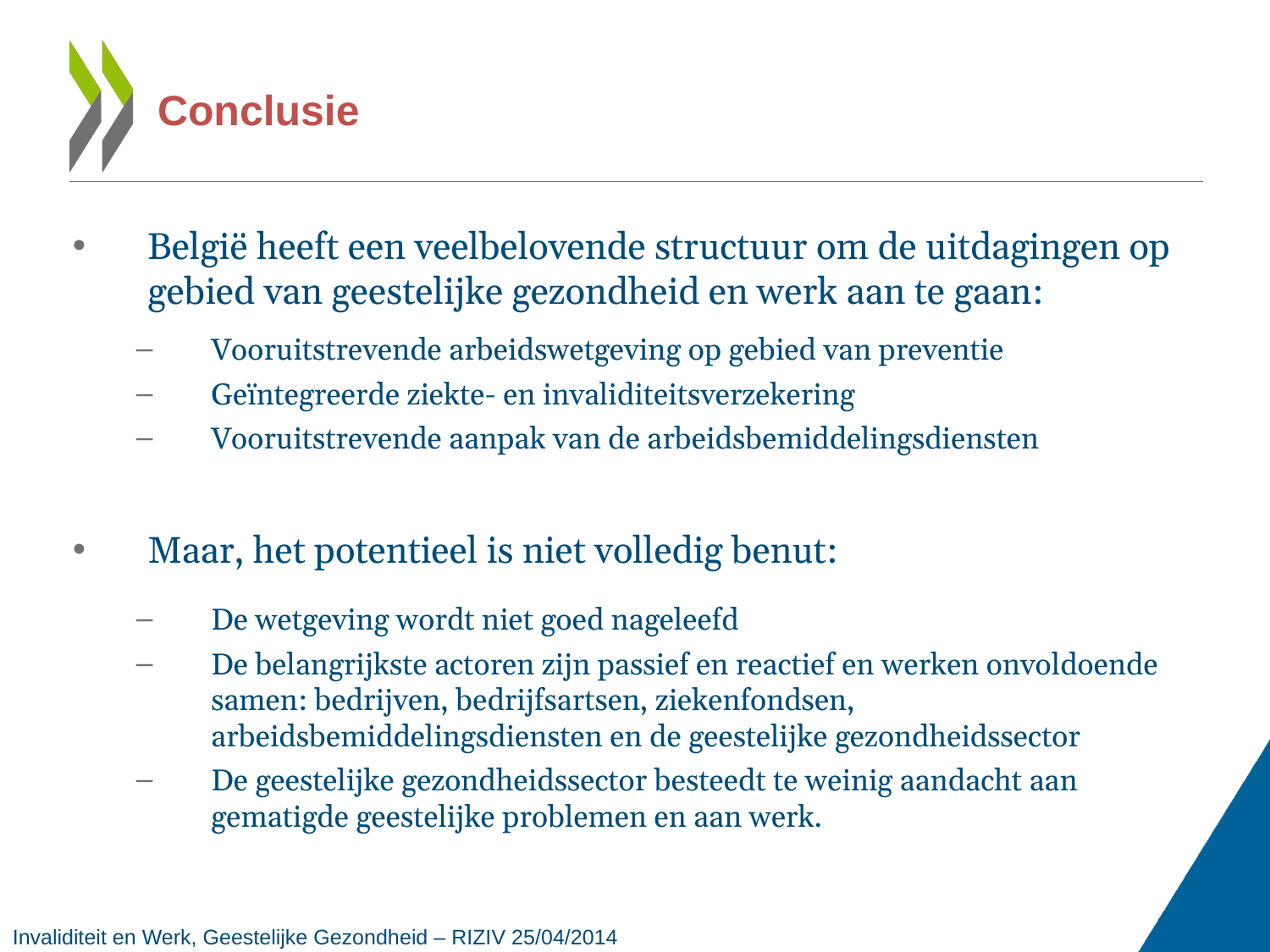

Conclusie
België heeft een veelbelovende structuur om de uitdagingen op gebied van geestelijke gezondheid en werk aan te gaan:
Vooruitstrevende arbeidswetgeving op gebied van preventie
Geïntegreerde ziekte- en invaliditeitsverzekering
Vooruitstrevende aanpak van de arbeidsbemiddelingsdiensten

Maar, het potentieel is niet volledig benut:
De wetgeving wordt niet goed nageleefd
De belangrijkste actoren zijn passief en reactief en werken onvoldoende samen: bedrijven, bedrijfsartsen, ziekenfondsen, arbeidsbemiddelingsdiensten en de geestelijke gezondheidssector
De geestelijke gezondheidssector besteedt te weinig aandacht aan gematigde geestelijke problemen en aan werk.
Invaliditeit en Werk, Geestelijke Gezondheid – RIZIV 25/04/2014